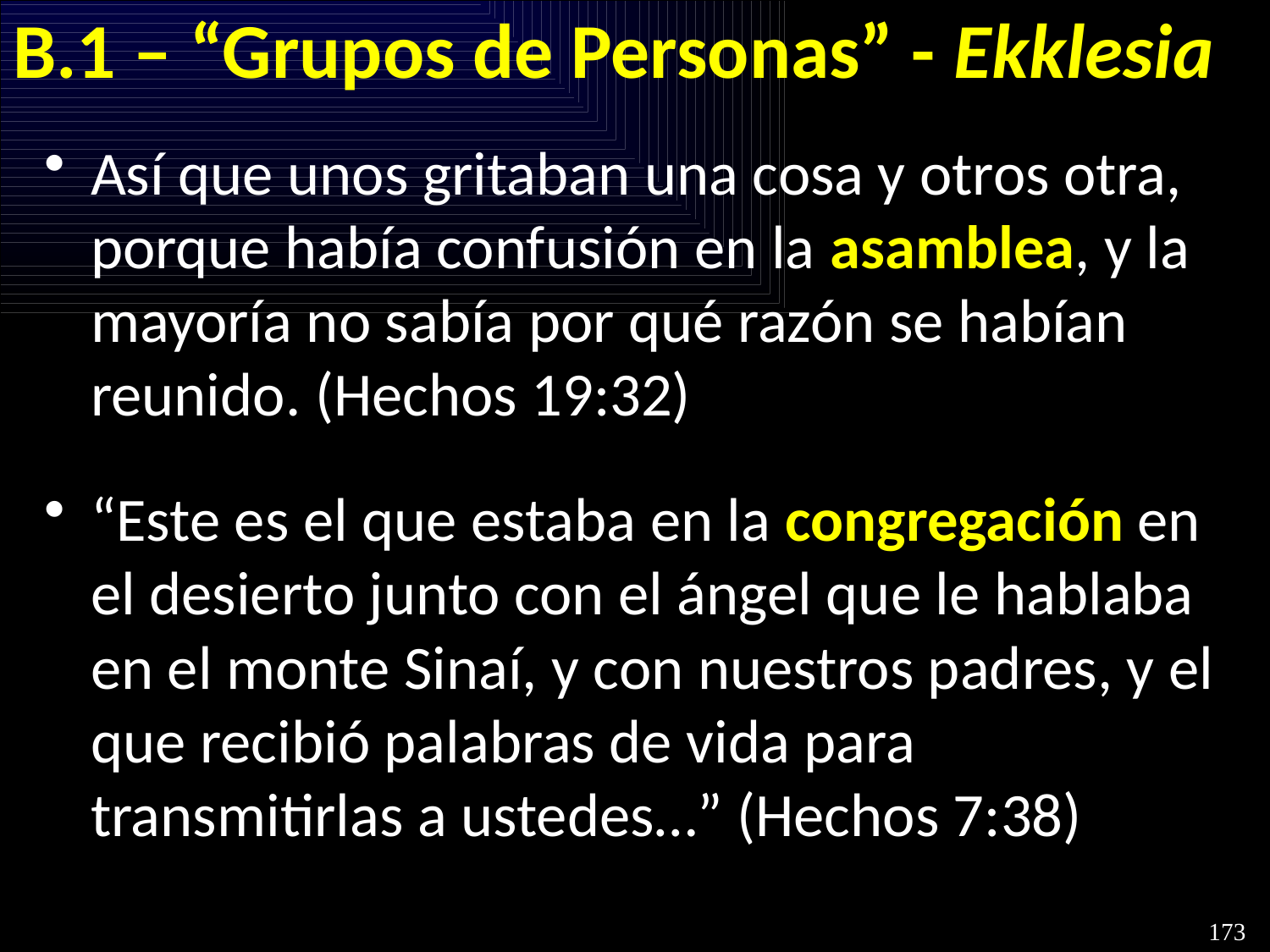

# B.1 – “Grupos de Personas” - Ekklesia
Así que unos gritaban una cosa y otros otra, porque había confusión en la asamblea, y la mayoría no sabía por qué razón se habían reunido. (Hechos 19:32)
“Este es el que estaba en la congregación en el desierto junto con el ángel que le hablaba en el monte Sinaí, y con nuestros padres, y el que recibió palabras de vida para transmitirlas a ustedes…” (Hechos 7:38)
173